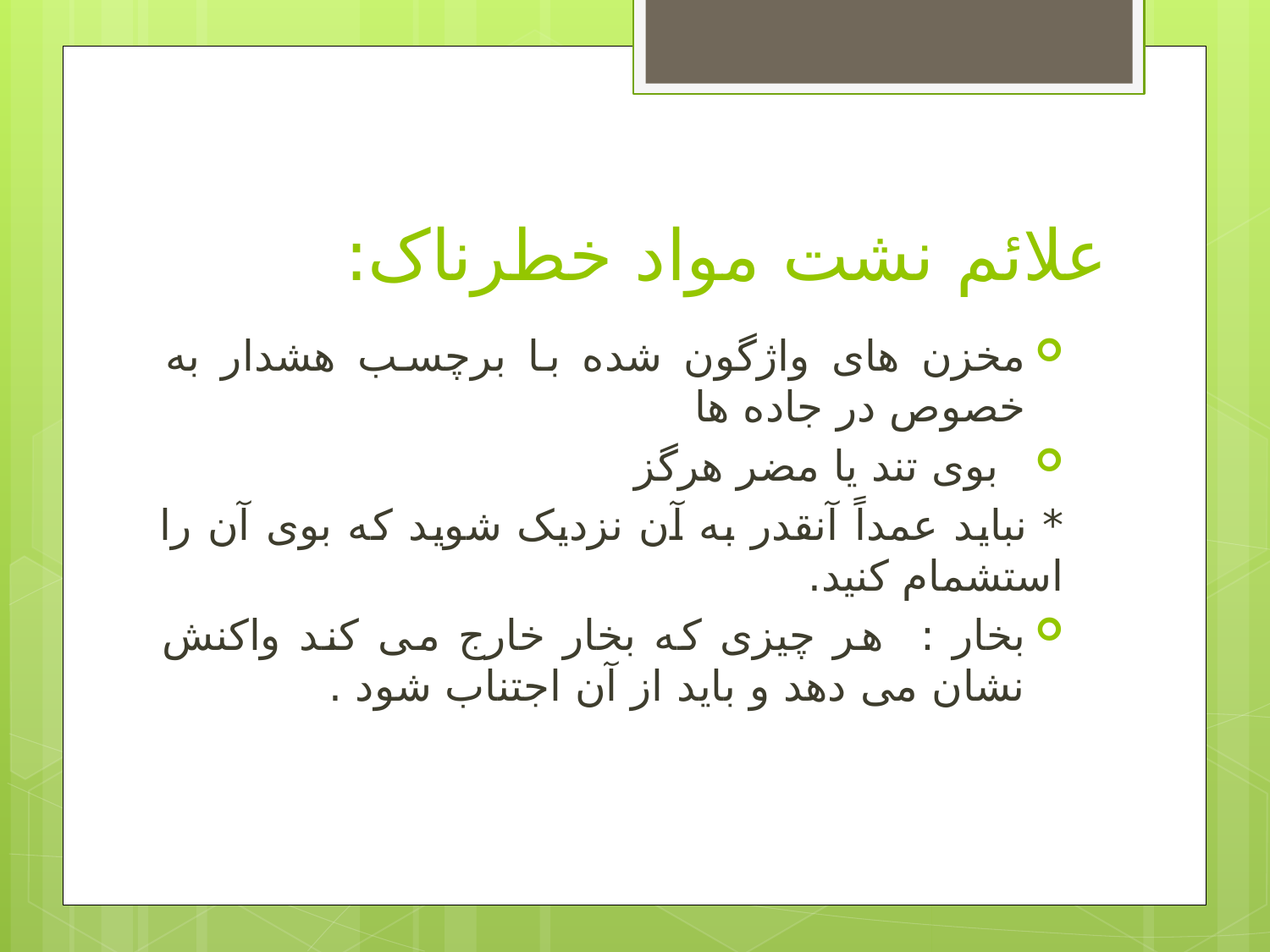

# علائم نشت مواد خطرناک:
مخزن های واژگون شده با برچسب هشدار به خصوص در جاده ها
  بوی تند یا مضر هرگز
* نباید عمداً آنقدر به آن نزدیک شوید که بوی آن را استشمام کنید.
بخار :  هر چیزی که بخار خارج می کند واکنش نشان می دهد و باید از آن اجتناب شود .